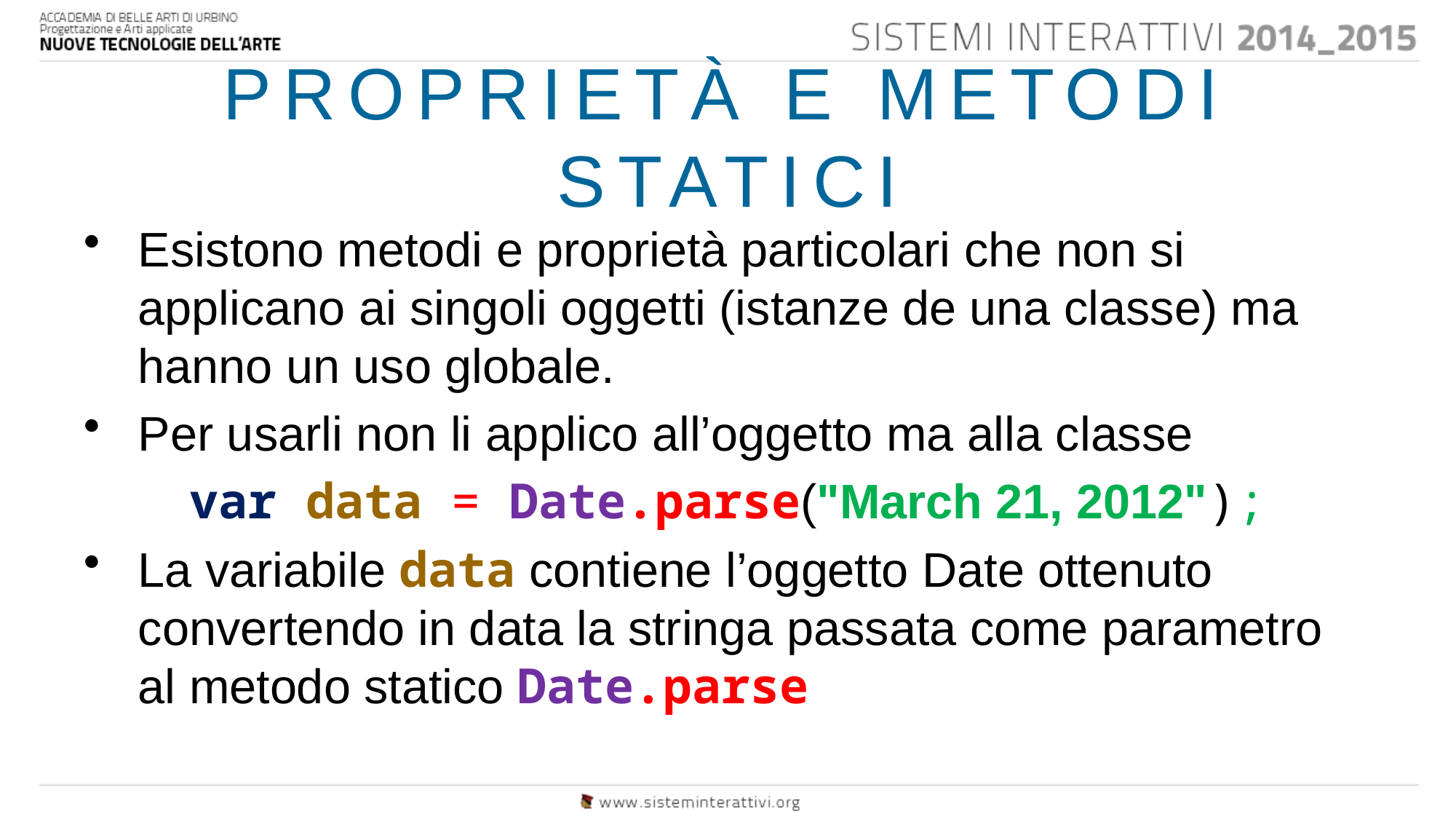

# PROPRIETÀ E METODI STATICI
Esistono metodi e proprietà particolari che non si applicano ai singoli oggetti (istanze de una classe) ma hanno un uso globale.
Per usarli non li applico all’oggetto ma alla classe
var data = Date.parse("March 21, 2012");
La variabile data contiene l’oggetto Date ottenuto convertendo in data la stringa passata come parametro al metodo statico Date.parse